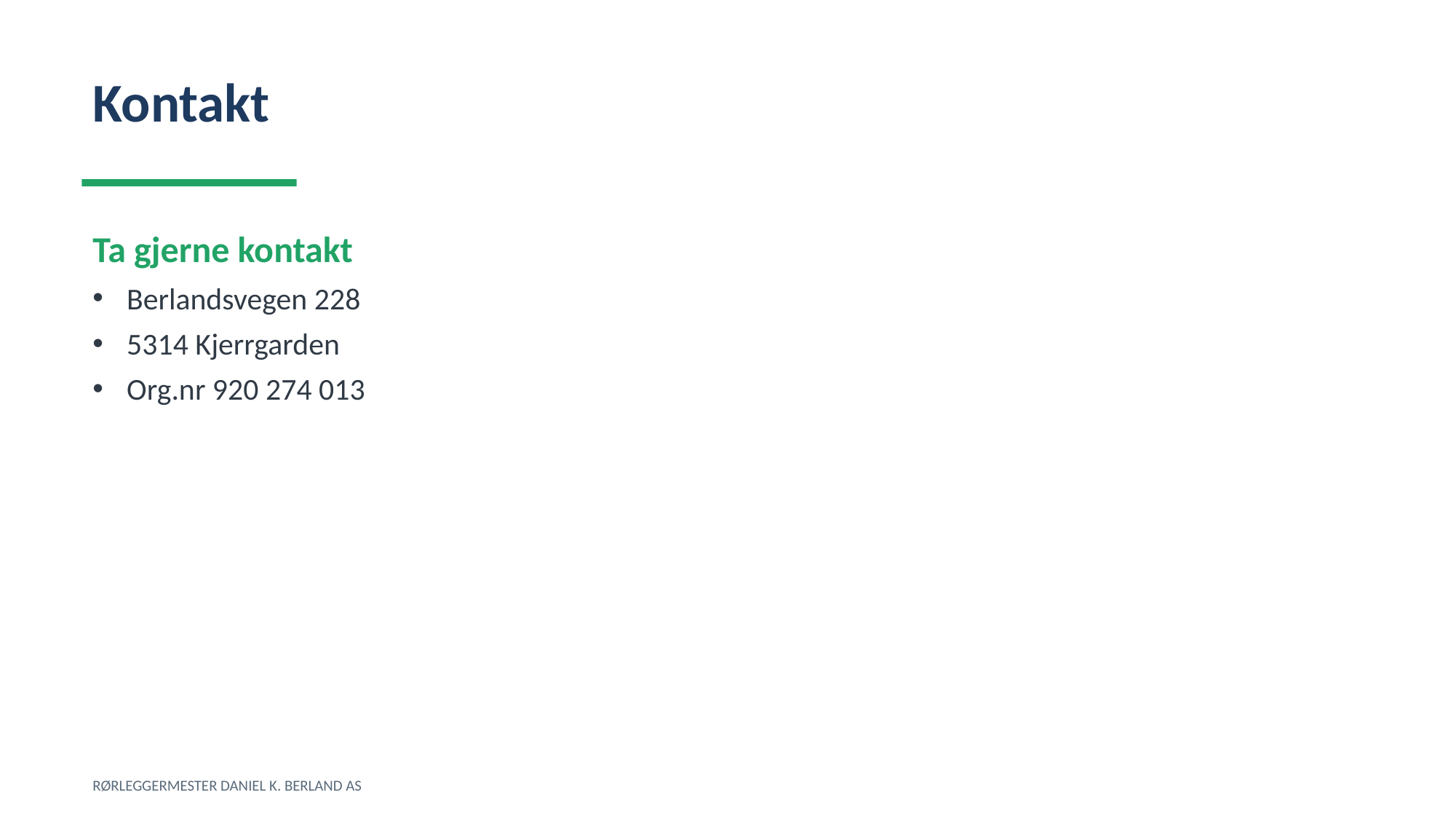

Kontakt

Ta gjerne kontakt
Berlandsvegen 228
5314 Kjerrgarden
Org.nr 920 274 013
RØRLEGGERMESTER DANIEL K. BERLAND AS